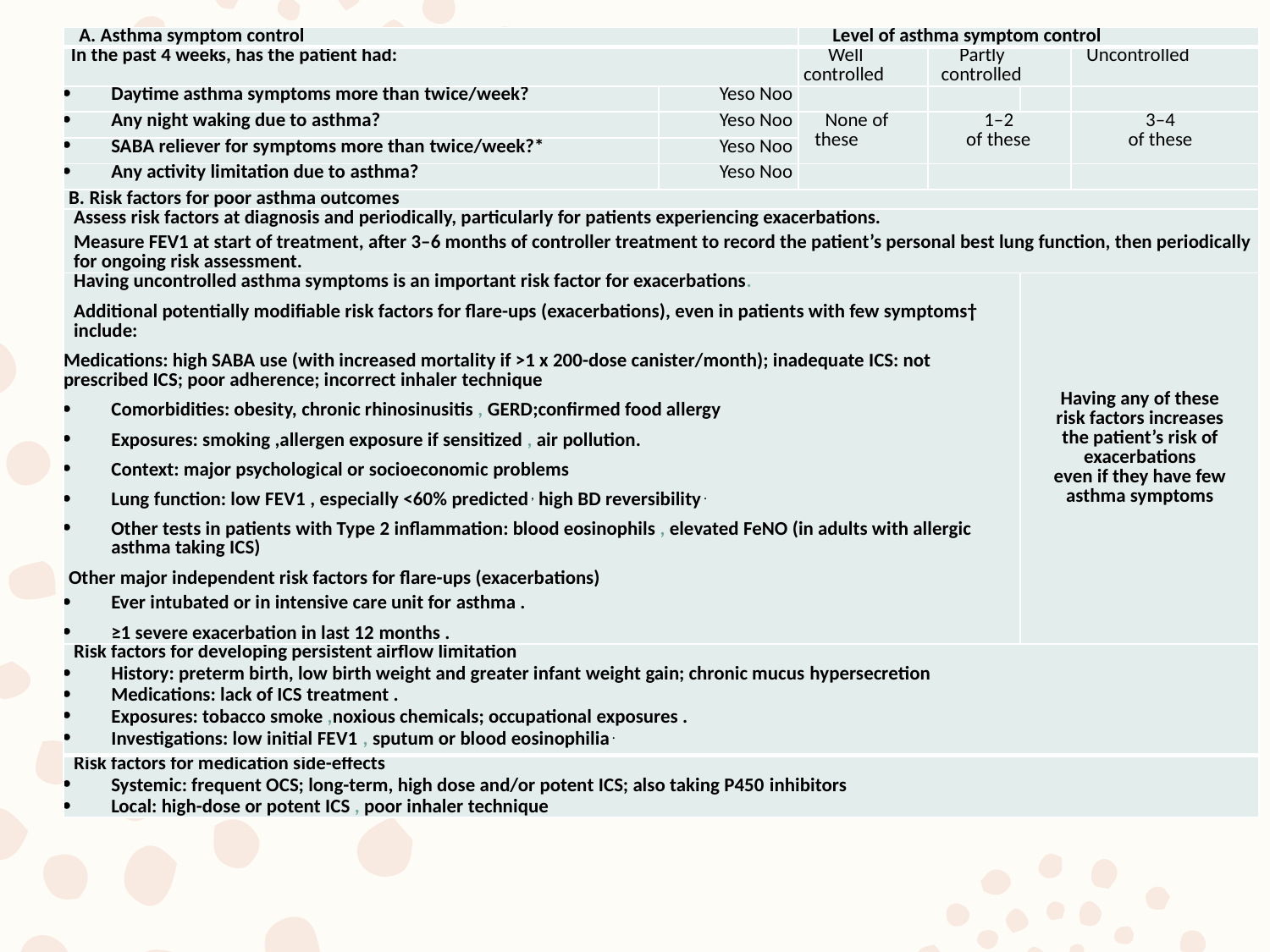

| A. Asthma symptom control |  | Level of asthma symptom control |  |  |  |
| --- | --- | --- | --- | --- | --- |
| In the past 4 weeks, has the patient had: |  | Well controlled | Partly controlled |  | Uncontrolled |
| Daytime asthma symptoms more than twice/week? | Yeso Noo |  |  |  |  |
| Any night waking due to asthma? | Yeso Noo | None of these | 1–2 of these |  | 3–4 of these |
| SABA reliever for symptoms more than twice/week?\* | Yeso Noo |  |  |  |  |
| Any activity limitation due to asthma? | Yeso Noo |  |  |  |  |
| B. Risk factors for poor asthma outcomes |  |  |  |  |  |
| Assess risk factors at diagnosis and periodically, particularly for patients experiencing exacerbations. Measure FEV1 at start of treatment, after 3–6 months of controller treatment to record the patient’s personal best lung function, then periodically for ongoing risk assessment. |  |  |  |  |  |
| Having uncontrolled asthma symptoms is an important risk factor for exacerbations. Additional potentially modifiable risk factors for flare-ups (exacerbations), even in patients with few symptoms† include: Medications: high SABA use (with increased mortality if >1 x 200-dose canister/month); inadequate ICS: not prescribed ICS; poor adherence; incorrect inhaler technique Comorbidities: obesity, chronic rhinosinusitis , GERD;confirmed food allergy Exposures: smoking ,allergen exposure if sensitized , air pollution. Context: major psychological or socioeconomic problems Lung function: low FEV1 , especially <60% predicted , high BD reversibility . Other tests in patients with Type 2 inflammation: blood eosinophils , elevated FeNO (in adults with allergic asthma taking ICS) Other major independent risk factors for flare-ups (exacerbations) Ever intubated or in intensive care unit for asthma . ≥1 severe exacerbation in last 12 months . |  |  |  | Having any of these risk factors increases the patient’s risk of exacerbations even if they have few asthma symptoms |  |
| Risk factors for developing persistent airflow limitation History: preterm birth, low birth weight and greater infant weight gain; chronic mucus hypersecretion Medications: lack of ICS treatment . Exposures: tobacco smoke ,noxious chemicals; occupational exposures . Investigations: low initial FEV1 , sputum or blood eosinophilia . |  |  |  |  |  |
| Risk factors for medication side-effects Systemic: frequent OCS; long-term, high dose and/or potent ICS; also taking P450 inhibitors Local: high-dose or potent ICS , poor inhaler technique |  |  |  |  |  |